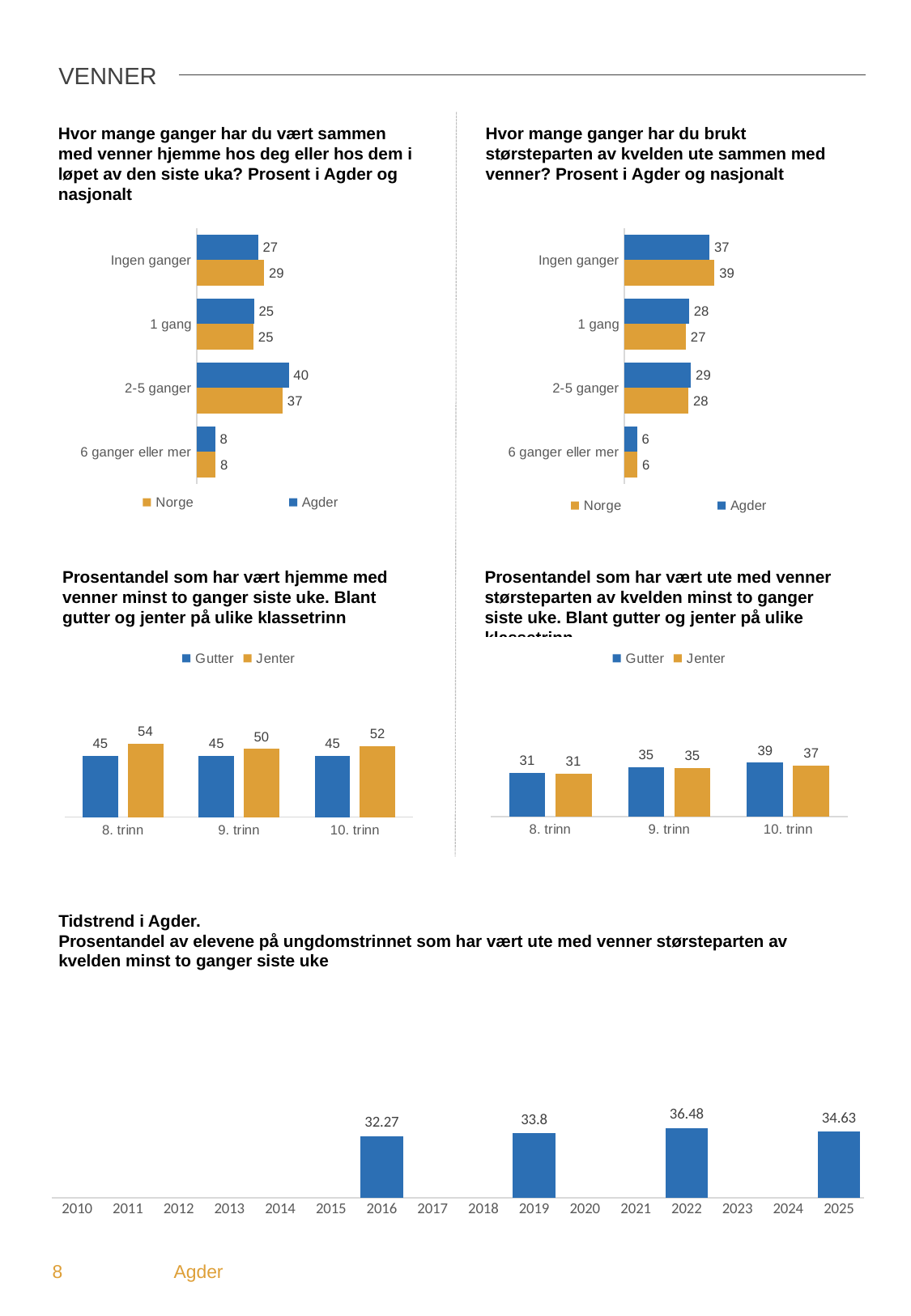

VENNER
Hvor mange ganger har du vært sammen med venner hjemme hos deg eller hos dem i løpet av den siste uka? Prosent i Agder og nasjonalt
Hvor mange ganger har du brukt størsteparten av kvelden ute sammen med venner? Prosent i Agder og nasjonalt

### Chart

| Category | Agder | Norge |
|---|---|---|
| Ingen ganger | 26.76 | 29.44 |
| 1 gang | 24.98 | 24.79 |
| 2-5 ganger | 40.18 | 37.49 |
| 6 ganger eller mer | 8.09 | 8.28 |

### Chart

| Category | Agder | Norge |
|---|---|---|
| Ingen ganger | 37.13 | 39.34 |
| 1 gang | 28.25 | 26.89 |
| 2-5 ganger | 29.1 | 27.98 |
| 6 ganger eller mer | 5.53 | 5.79 |
Prosentandel som har vært hjemme med venner minst to ganger siste uke. Blant gutter og jenter på ulike klassetrinn
Prosentandel som har vært ute med venner størsteparten av kvelden minst to ganger siste uke. Blant gutter og jenter på ulike klassetrinn

### Chart

| Category | Gutter | Jenter |
|---|---|---|
| 8. trinn | 44.97 | 53.78 |
| 9. trinn | 44.81 | 50.16 |
| 10. trinn | 45.04 | 52.12 |

### Chart

| Category | Gutter | Jenter |
|---|---|---|
| 8. trinn | 31.4 | 30.71 |
| 9. trinn | 35.45 | 34.86 |
| 10. trinn | 38.51 | 36.62 |
Tidstrend i Agder.
Prosentandel av elevene på ungdomstrinnet som har vært ute med venner størsteparten av kvelden minst to ganger siste uke

### Chart

| Category | Har vært ute med venner størsteparten av kvelden minst to ganger siste uke |
|---|---|
| 2010 | None |
| 2011 | None |
| 2012 | None |
| 2013 | None |
| 2014 | None |
| 2015 | None |
| 2016 | 32.27 |
| 2017 | None |
| 2018 | None |
| 2019 | 33.8 |
| 2020 | None |
| 2021 | None |
| 2022 | 36.48 |
| 2023 | None |
| 2024 | None |
| 2025 | 34.63 |
8	Agder